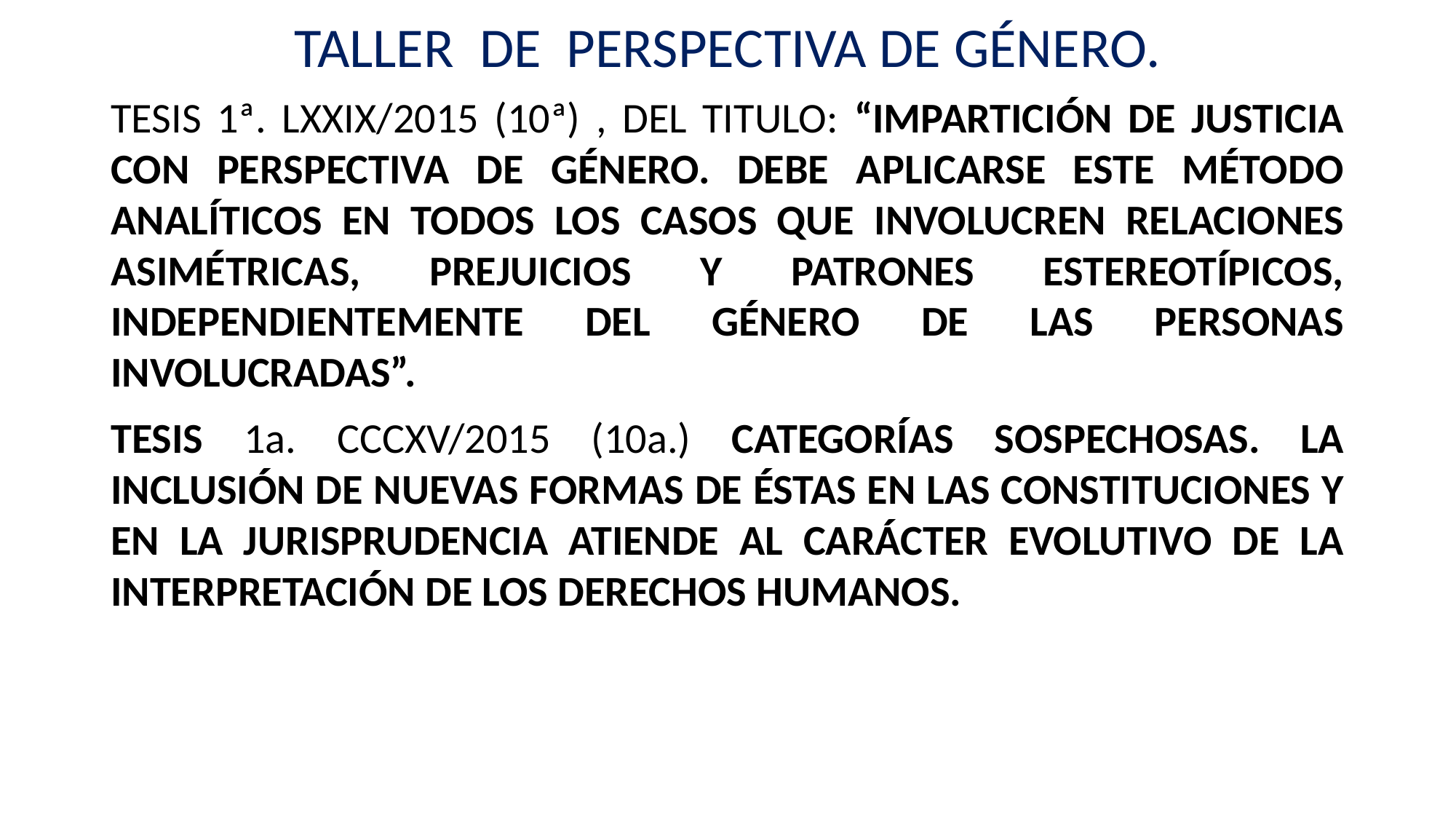

# TALLER  DE  PERSPECTIVA DE GÉNERO.
TESIS 1ª. LXXIX/2015 (10ª) , DEL TITULO: “IMPARTICIÓN DE JUSTICIA CON PERSPECTIVA DE GÉNERO. DEBE APLICARSE ESTE MÉTODO ANALÍTICOS EN TODOS LOS CASOS QUE INVOLUCREN RELACIONES ASIMÉTRICAS, PREJUICIOS Y PATRONES ESTEREOTÍPICOS, INDEPENDIENTEMENTE DEL GÉNERO DE LAS PERSONAS INVOLUCRADAS”.
TESIS 1a. CCCXV/2015 (10a.) CATEGORÍAS SOSPECHOSAS. LA INCLUSIÓN DE NUEVAS FORMAS DE ÉSTAS EN LAS CONSTITUCIONES Y EN LA JURISPRUDENCIA ATIENDE AL CARÁCTER EVOLUTIVO DE LA INTERPRETACIÓN DE LOS DERECHOS HUMANOS.